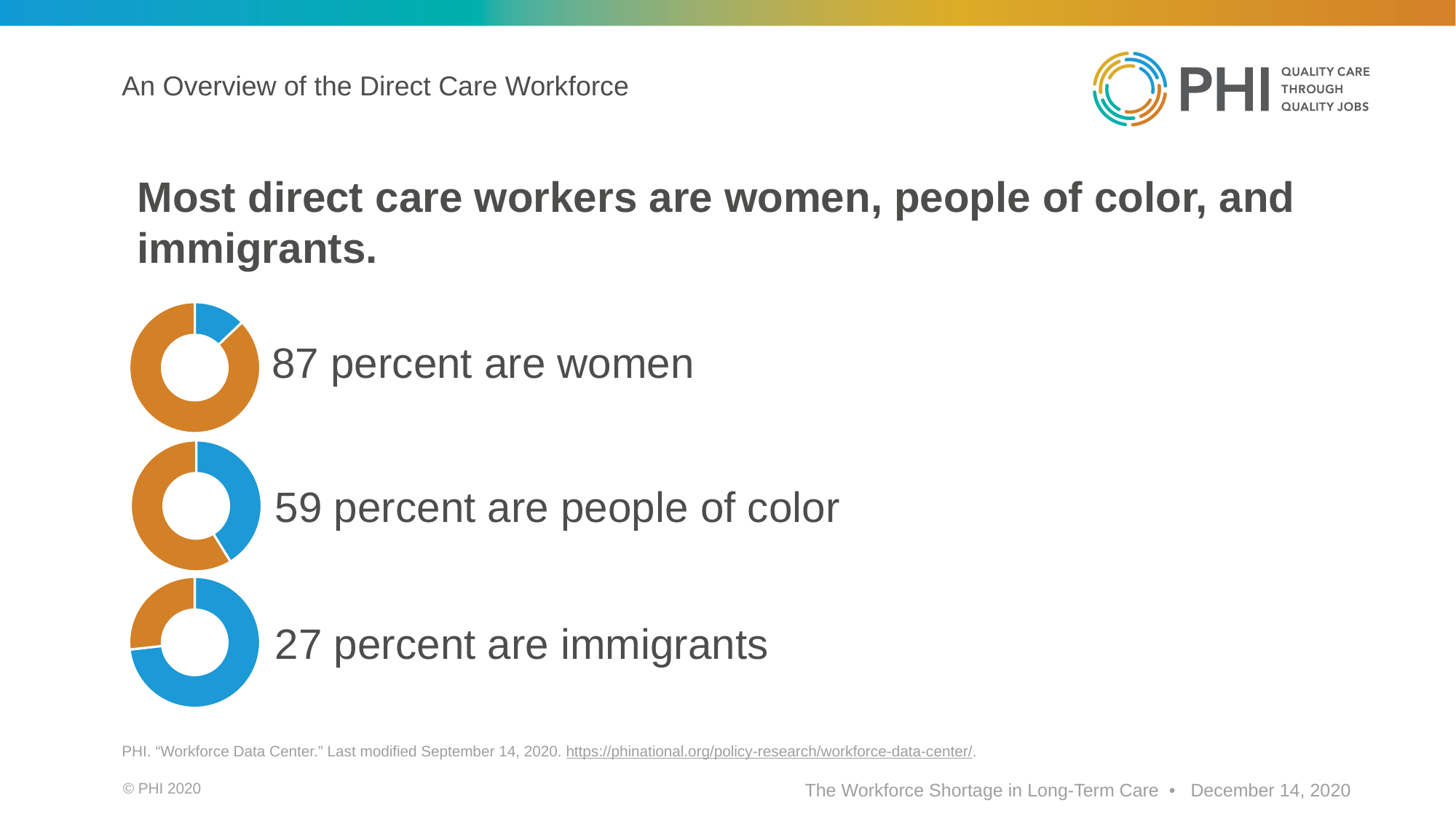

An Overview of the Direct Care Workforce
Most direct care workers are women, people of color, and immigrants.

### Chart

| Category |  |
|---|---|
87 percent are women

### Chart

| Category |  |
|---|---|
59 percent are people of color

### Chart

| Category |  |
|---|---|
27 percent are immigrants
PHI. “Workforce Data Center.” Last modified September 14, 2020. https://phinational.org/policy-research/workforce-data-center/.
© PHI 2020
The Workforce Shortage in Long-Term Care  •   December 14, 2020